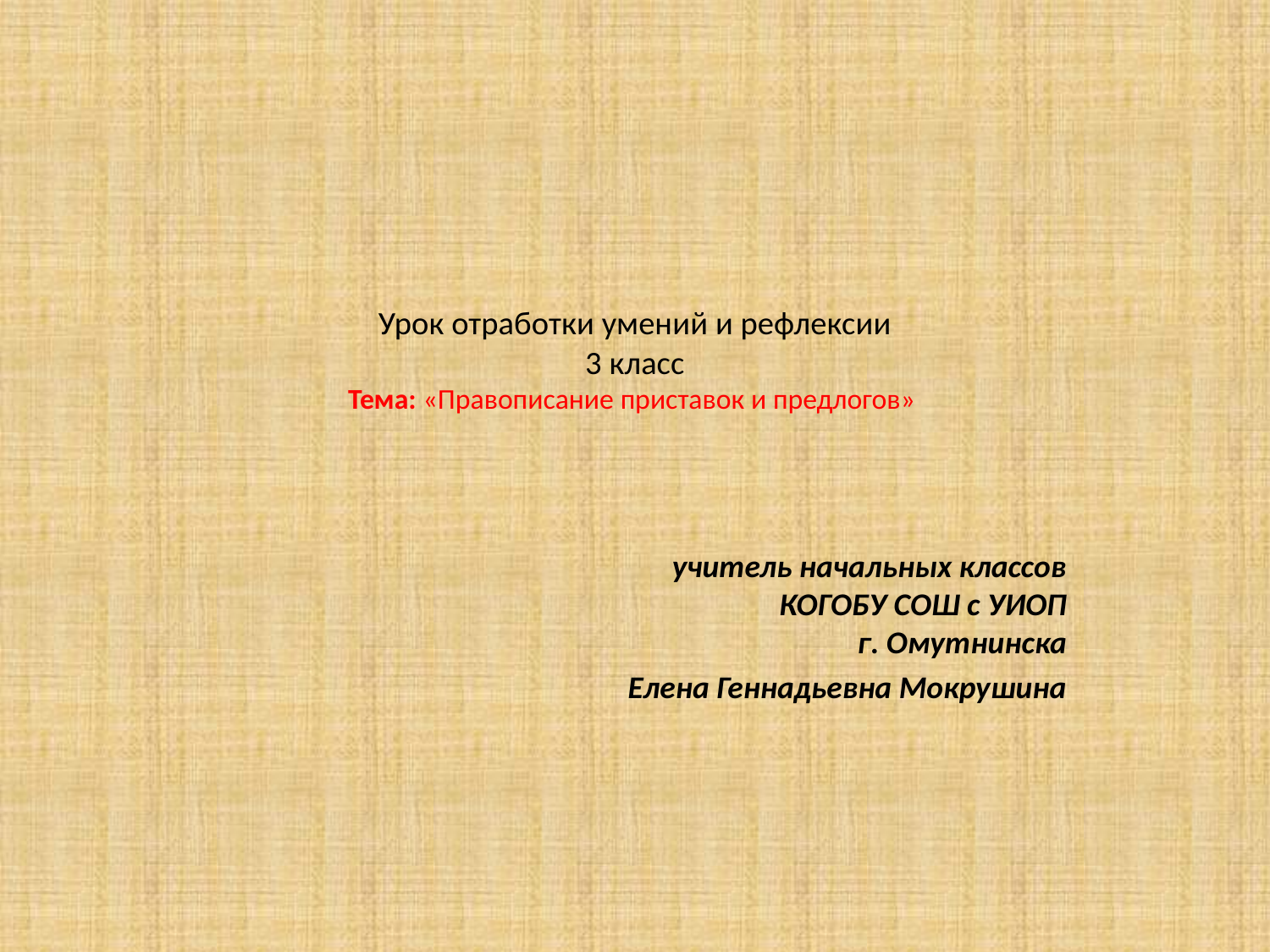

# Урок отработки умений и рефлексии 3 класс Тема: «Правописание приставок и предлогов»
учитель начальных классов
КОГОБУ СОШ с УИОП
г. Омутнинска
 Елена Геннадьевна Мокрушина